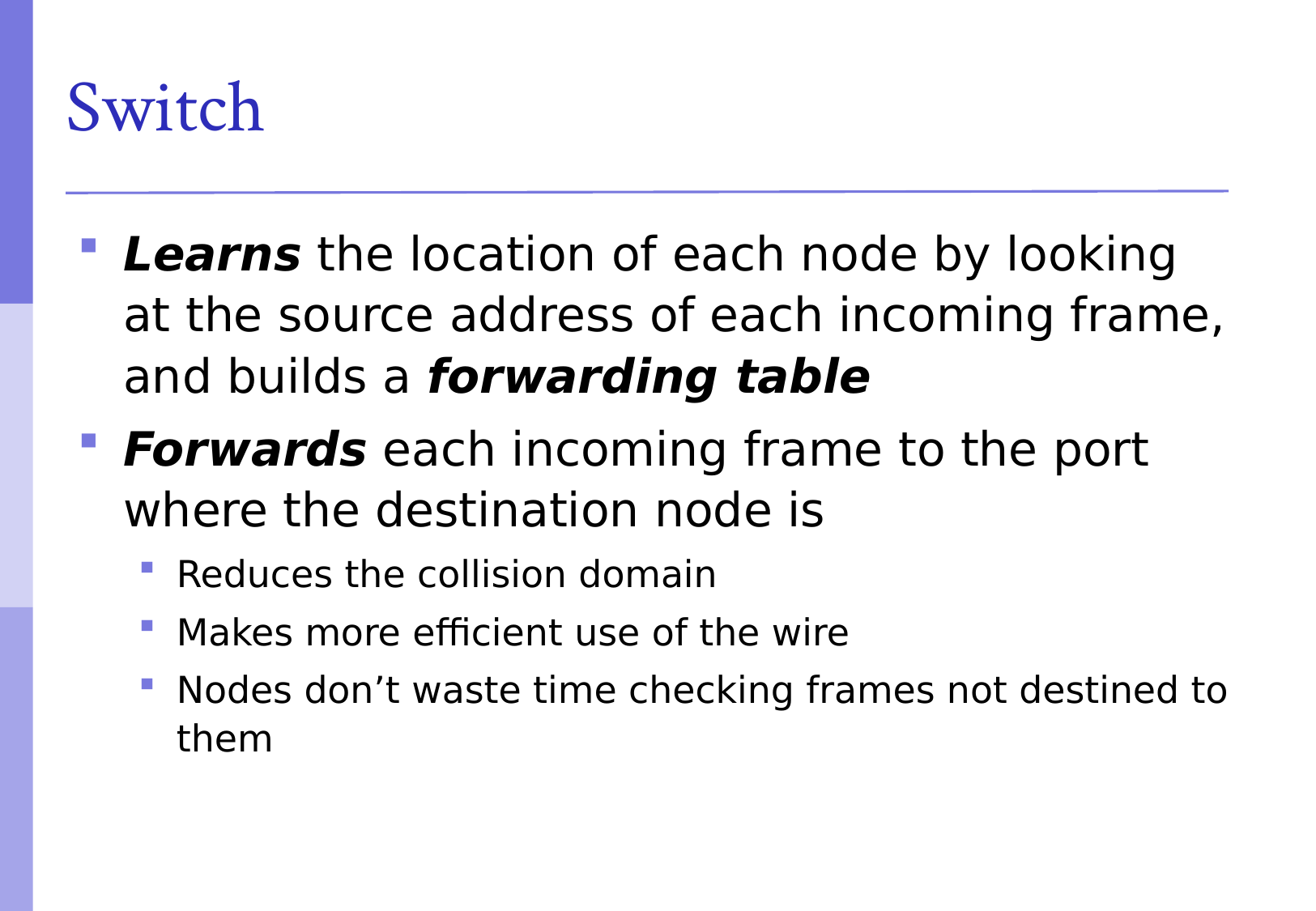

# Switch
Learns the location of each node by looking at the source address of each incoming frame, and builds a forwarding table
Forwards each incoming frame to the port where the destination node is
Reduces the collision domain
Makes more efficient use of the wire
Nodes don’t waste time checking frames not destined to them